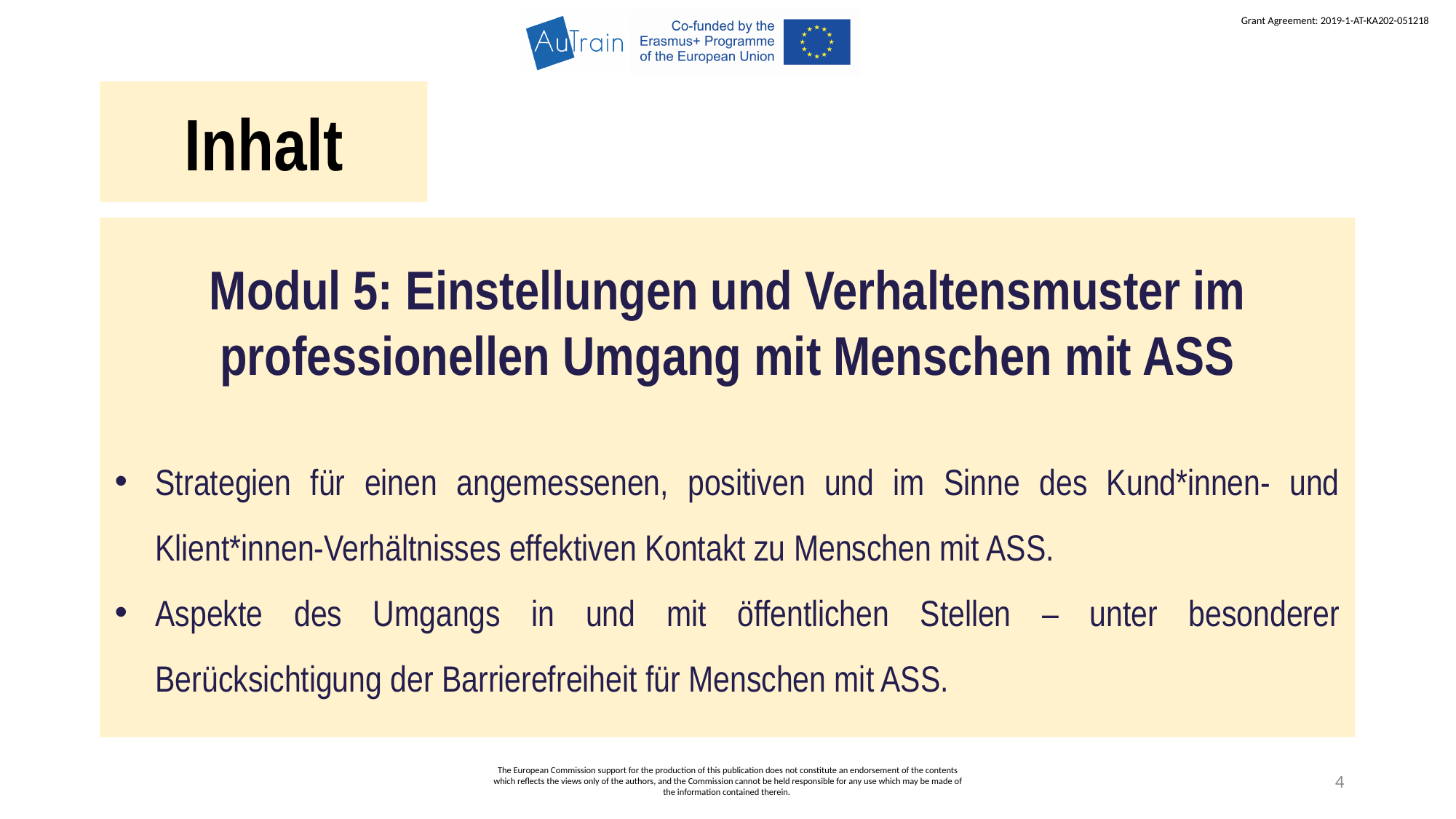

Inhalt
Modul 5: Einstellungen und Verhaltensmuster im professionellen Umgang mit Menschen mit ASS

Strategien für einen angemessenen, positiven und im Sinne des Kund*innen- und Klient*innen-Verhältnisses effektiven Kontakt zu Menschen mit ASS.
Aspekte des Umgangs in und mit öffentlichen Stellen – unter besonderer Berücksichtigung der Barrierefreiheit für Menschen mit ASS.

The European Commission support for the production of this publication does not constitute an endorsement of the contents which reflects the views only of the authors, and the Commission cannot be held responsible for any use which may be made of the information contained therein.
4